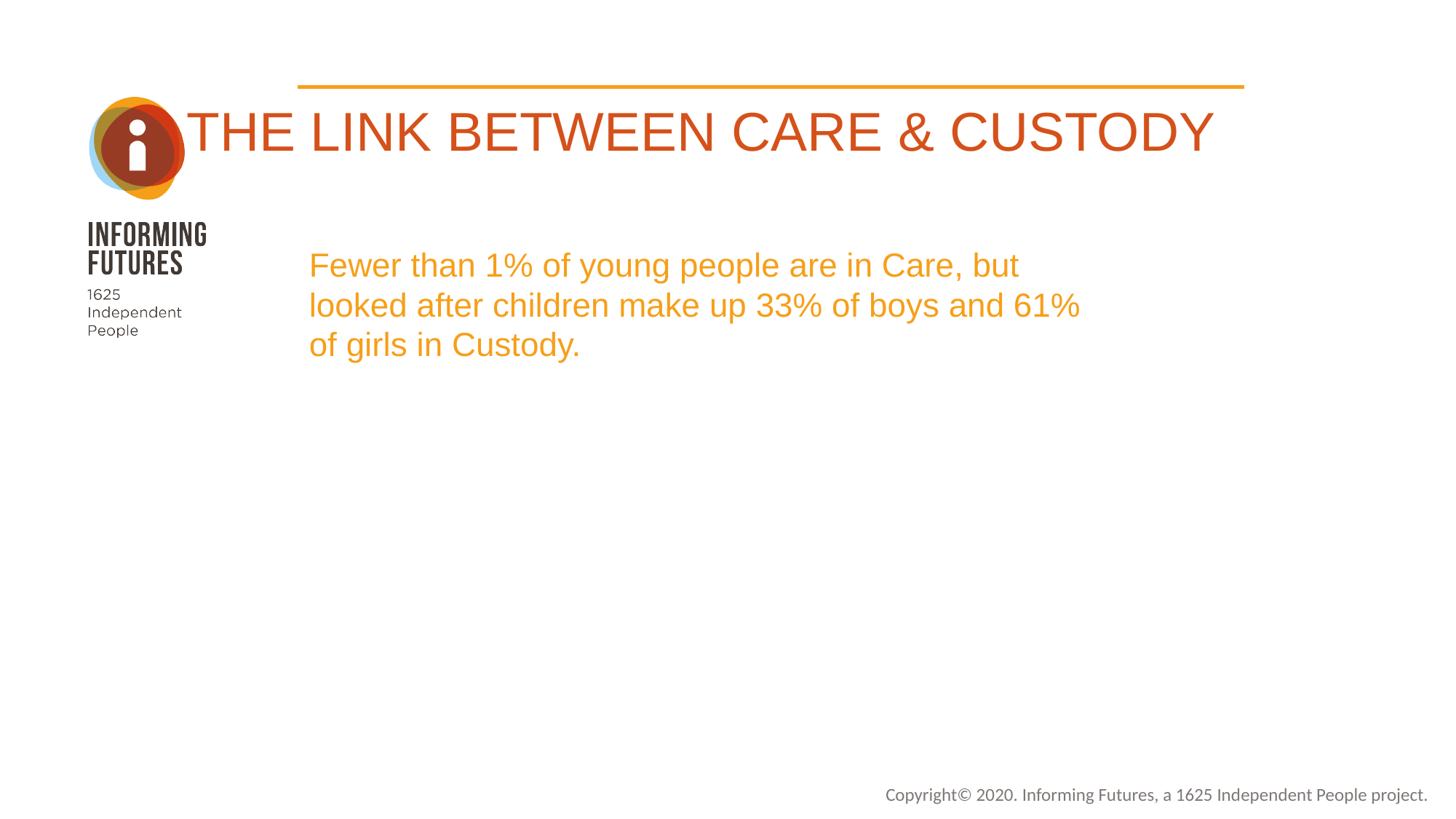

THE LINK BETWEEN CARE & CUSTODY
Fewer than 1% of young people are in Care, but looked after children make up 33% of boys and 61% of girls in Custody.